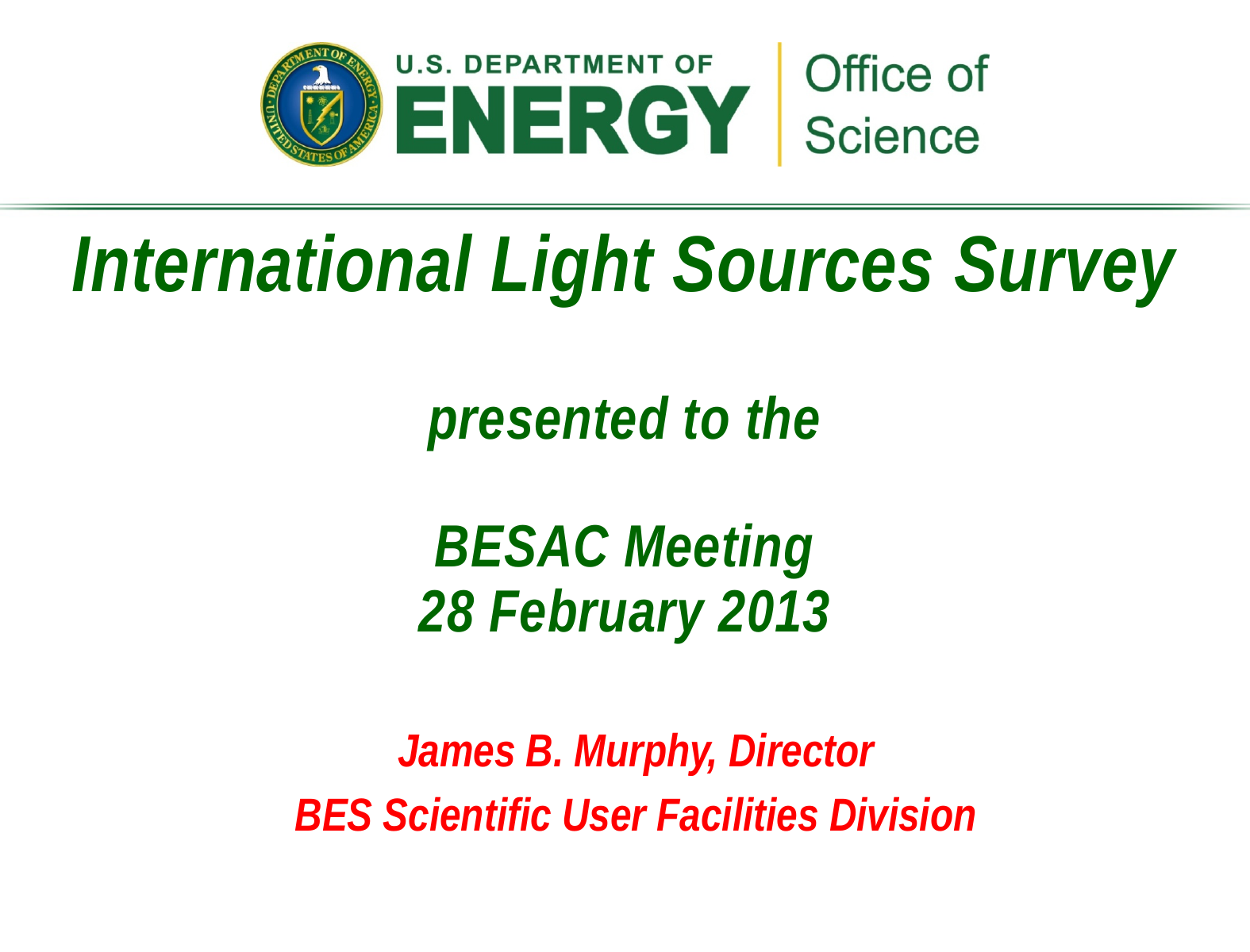

International Light Sources Survey
presented to the
BESAC Meeting
28 February 2013
James B. Murphy, Director
BES Scientific User Facilities Division